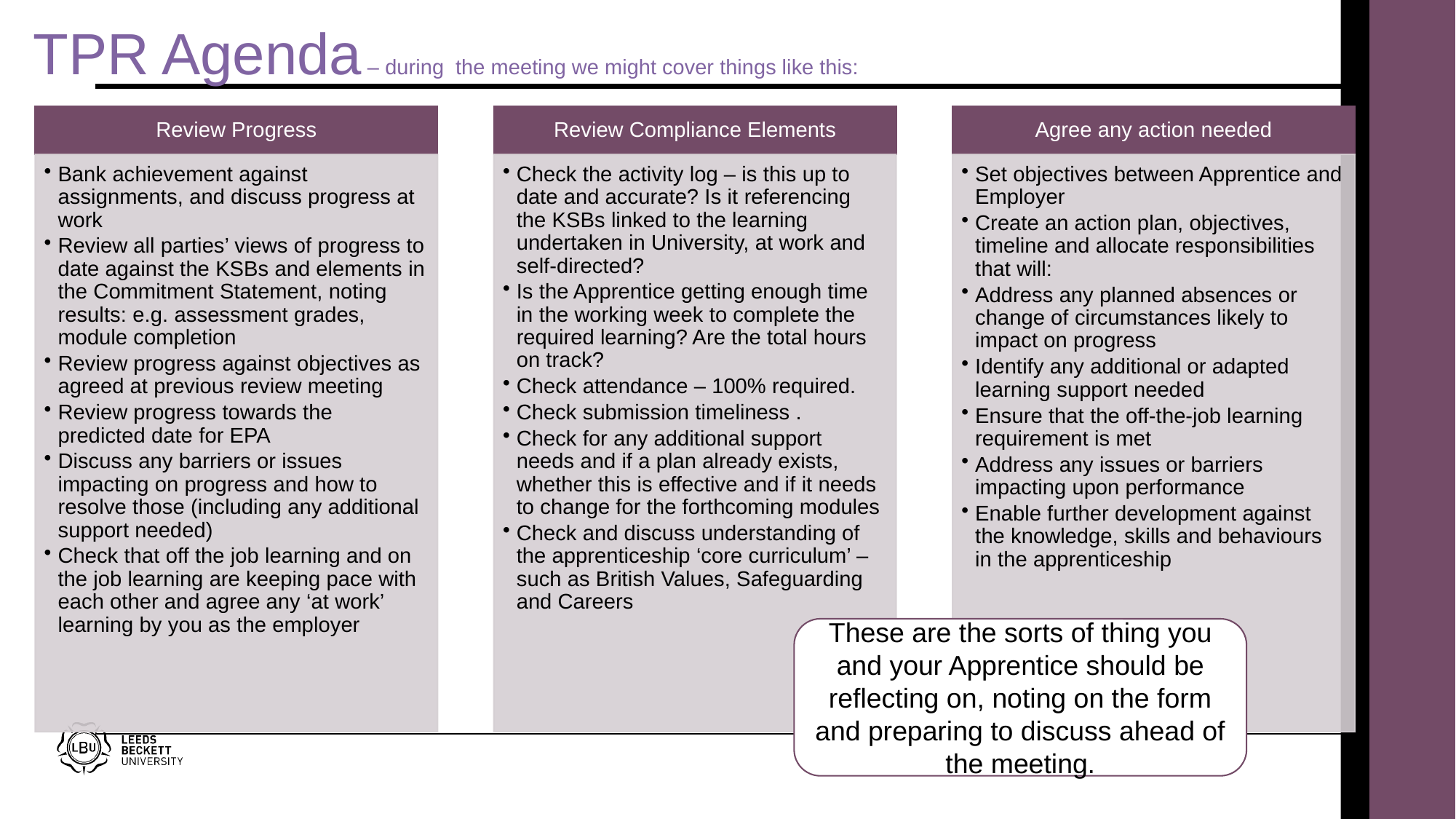

# TPR Agenda – during  the meeting we might cover things like this:
Review Progress
Bank achievement against assignments, and discuss progress at work
Review all parties’ views of progress to date against the KSBs and elements in the Commitment Statement, noting results: e.g. assessment grades, module completion
Review progress against objectives as agreed at previous review meeting
Review progress towards the predicted date for EPA
Discuss any barriers or issues impacting on progress and how to resolve those (including any additional support needed)
Check that off the job learning and on the job learning are keeping pace with each other and agree any ‘at work’ learning by you as the employer
Review Compliance Elements
Check the activity log – is this up to date and accurate? Is it referencing the KSBs linked to the learning undertaken in University, at work and self-directed?
Is the Apprentice getting enough time in the working week to complete the required learning? Are the total hours on track?
Check attendance – 100% required.
Check submission timeliness .
Check for any additional support needs and if a plan already exists, whether this is effective and if it needs to change for the forthcoming modules
Check and discuss understanding of the apprenticeship ‘core curriculum’ – such as British Values, Safeguarding and Careers

Agree any action needed
Set objectives between Apprentice and Employer
Create an action plan, objectives, timeline and allocate responsibilities that will:
Address any planned absences or change of circumstances likely to impact on progress
Identify any additional or adapted learning support needed
Ensure that the off-the-job learning requirement is met
Address any issues or barriers impacting upon performance
Enable further development against the knowledge, skills and behaviours in the apprenticeship
These are the sorts of thing you and your Apprentice should be reflecting on, noting on the form and preparing to discuss ahead of the meeting.